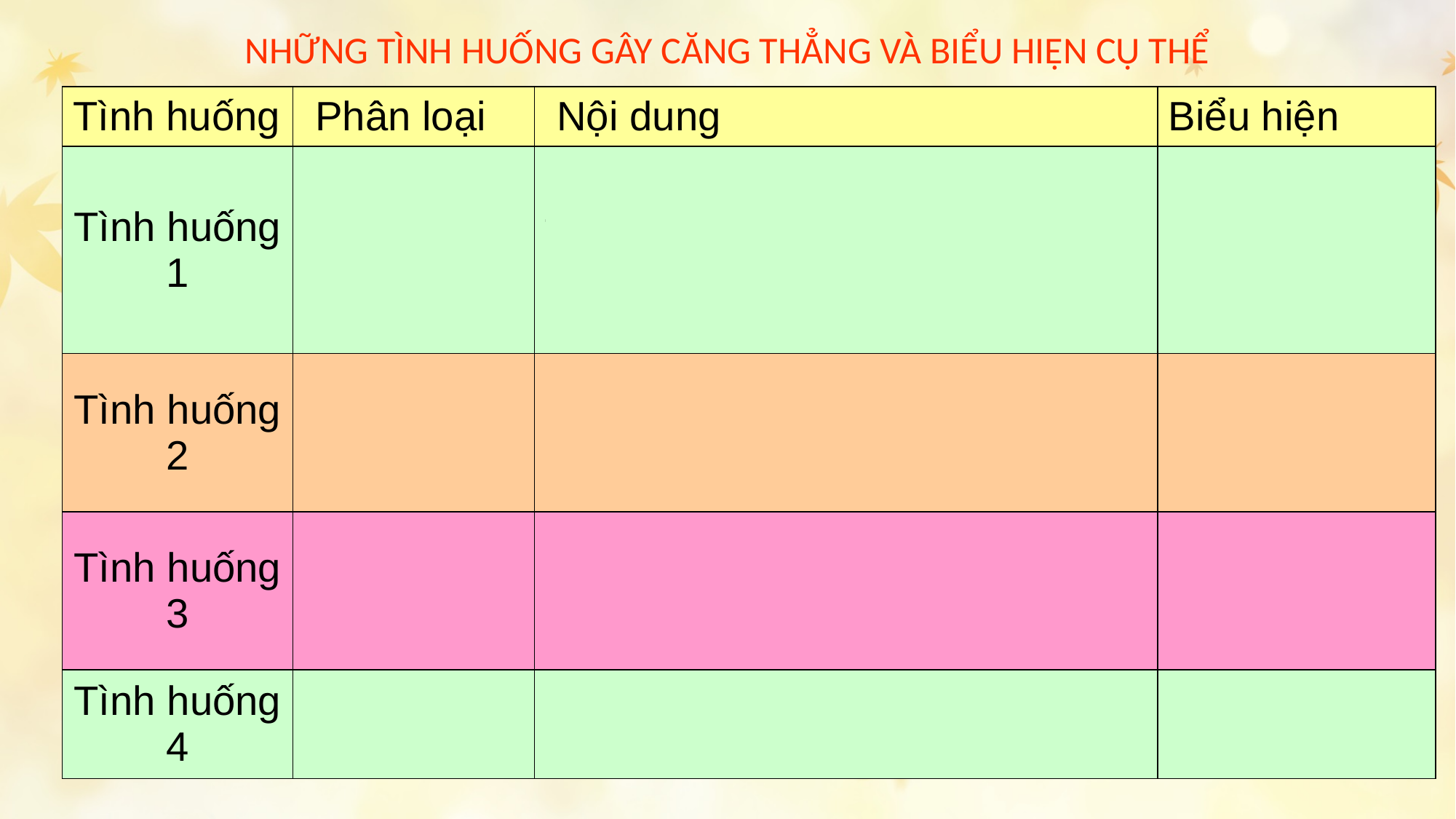

NHỮNG TÌNH HUỐNG GÂY CĂNG THẲNG VÀ BIỂU HIỆN CỤ THỂ
| Tình huống | Phân loại | Nội dung | Biểu hiện |
| --- | --- | --- | --- |
| Tình huống 1 | TH gây căng thẳng | Bạn nữ căng thẳng vì đang ôn tập để chuẩn bị cho bài thi ngày hôm sau thì em gái luôn khóc lóc đòi chị cùng chơi | Lo lắng, mất tập trung, bực bội. |
| Tình huống 2 | TH gây căng thẳng | Bạn nam căng thẳng vì lo sợ rằng sẽ bị bố mẹ mình mắng khi bài kiểm tra đạt điểm thấp | Lo lắng, hoảng sợ. |
| Tình huống 3 |  | Các bạn học sinh đều vui chơi rất vui vẻ, không có ai gặp phải tình trạng căng thẳng. |  |
| Tình huống 4 | TH gây căng thẳng | Bạn nữ căng thẳng vì bạn bè không ai chơi cùng | Buồn bã, lo lắng |